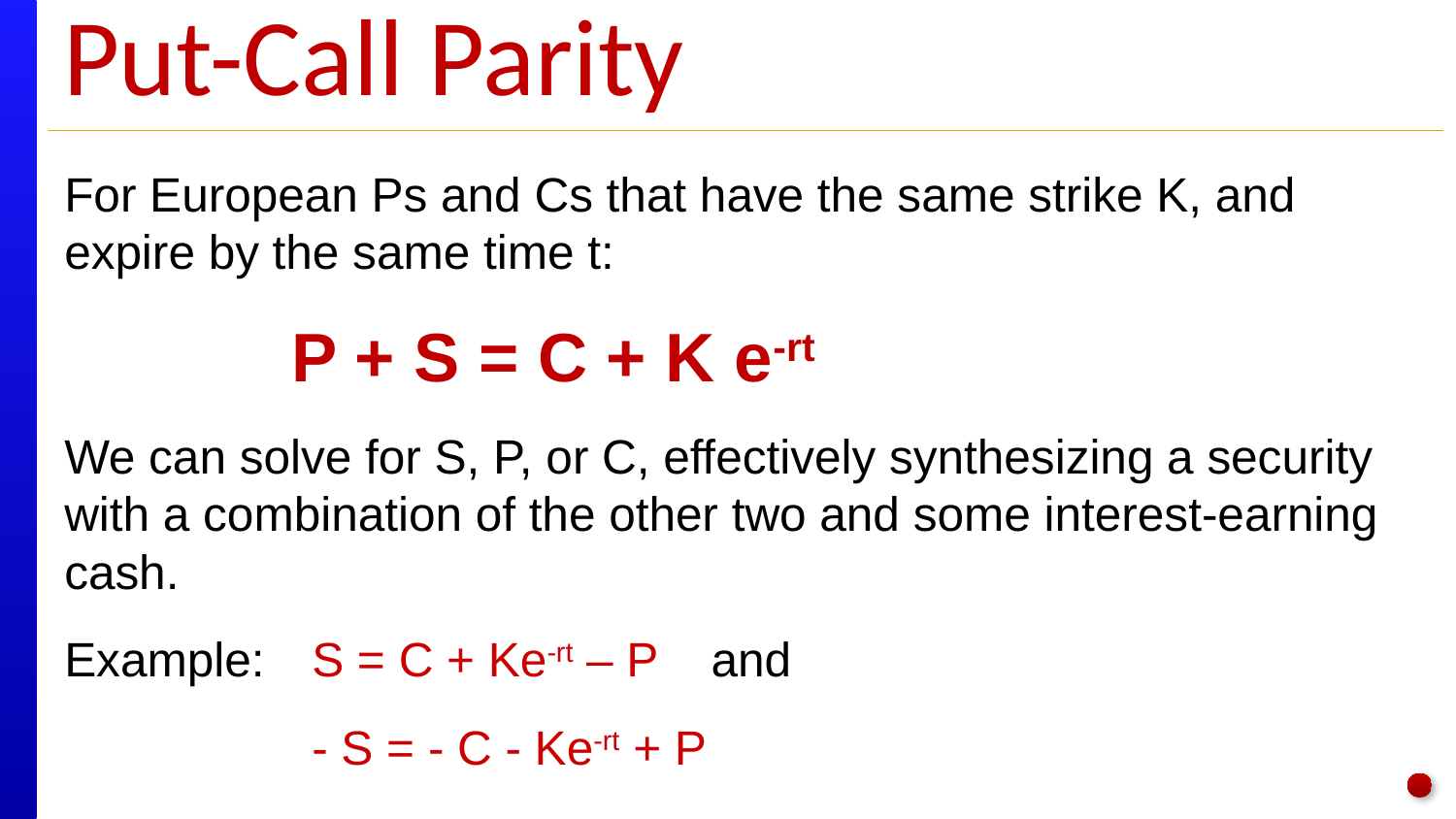

# Put-Call Parity
For European Ps and Cs that have the same strike K, and expire by the same time t:
                 P + S = C + K e-rt
We can solve for S, P, or C, effectively synthesizing a security with a combination of the other two and some interest-earning cash.
Example:  	S = C + Ke-rt – P    and
		- S = - C - Ke-rt + P